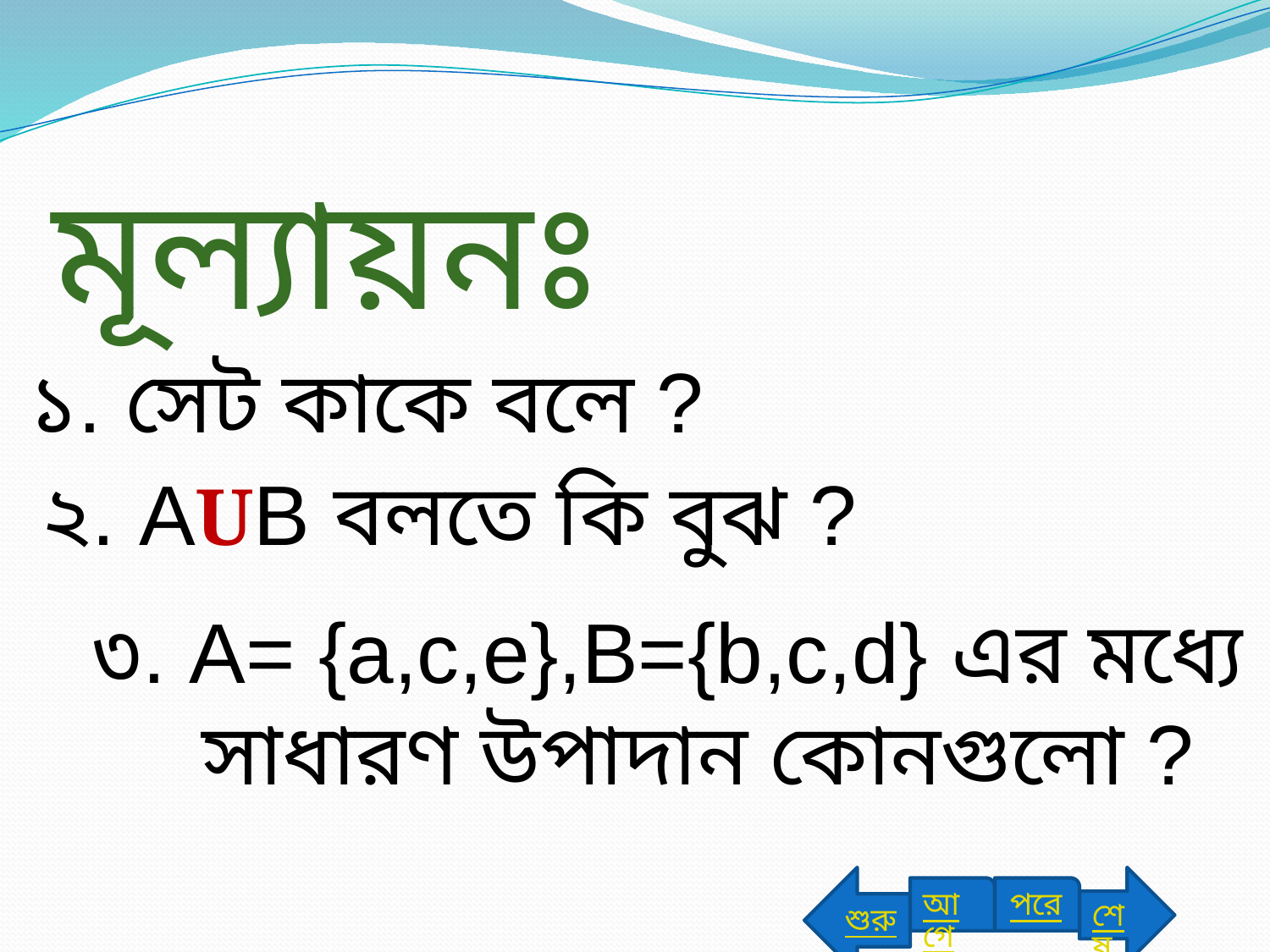

মূল্যায়নঃ
১. সেট কাকে বলে ?
২. AUB বলতে কি বুঝ ?
৩. A= {a,c,e},B={b,c,d} এর মধ্যে
     সাধারণ উপাদান কোনগুলো ?
শুরু
শেষ
আগে
পরে